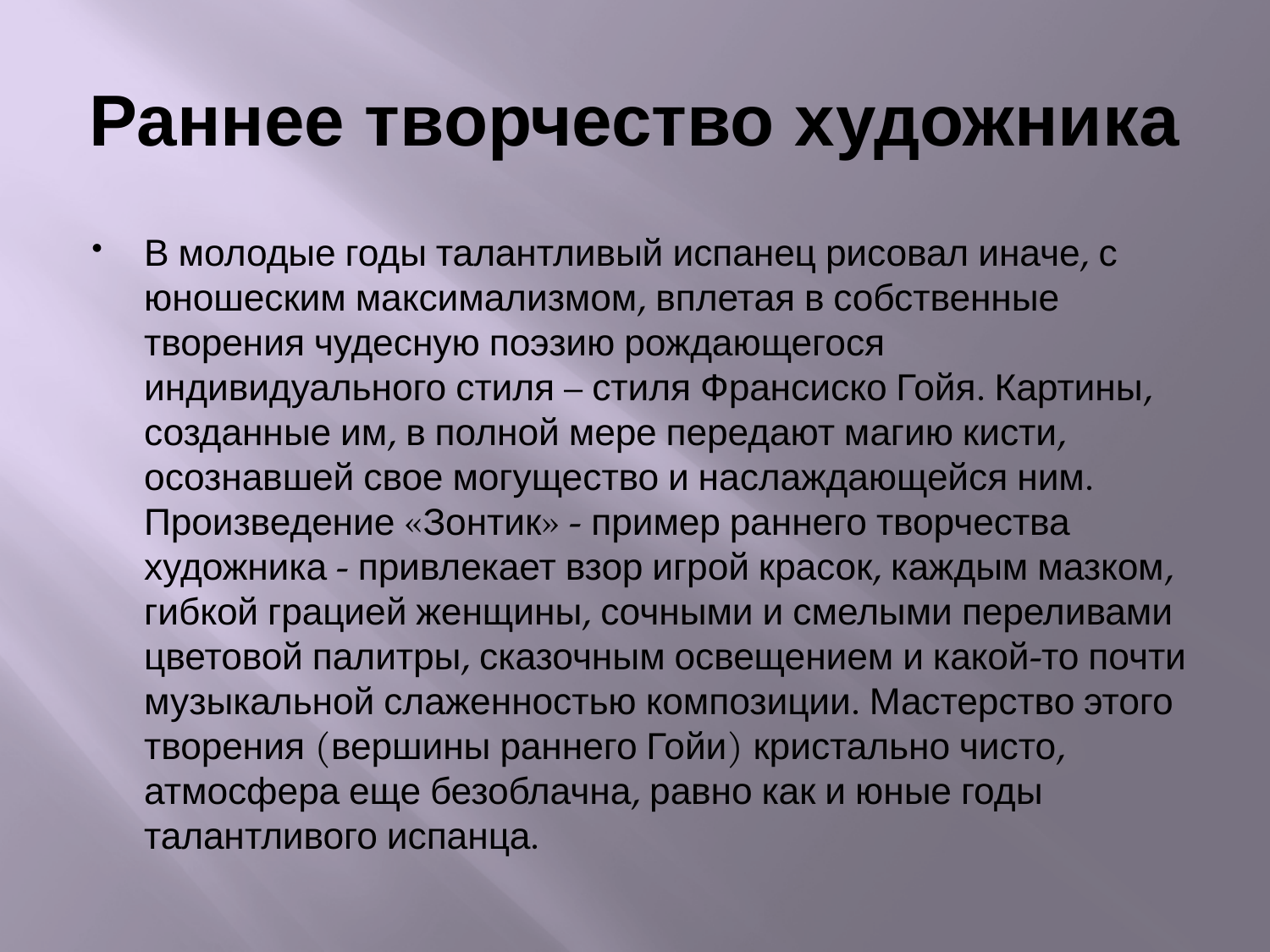

# Раннее творчество художника
В молодые годы талантливый испанец рисовал иначе, с юношеским максимализмом, вплетая в собственные творения чудесную поэзию рождающегося индивидуального стиля – стиля Франсиско Гойя. Картины, созданные им, в полной мере передают магию кисти, осознавшей свое могущество и наслаждающейся ним. Произведение «Зонтик» - пример раннего творчества художника - привлекает взор игрой красок, каждым мазком, гибкой грацией женщины, сочными и смелыми переливами цветовой палитры, сказочным освещением и какой-то почти музыкальной слаженностью композиции. Мастерство этого творения (вершины раннего Гойи) кристально чисто, атмосфера еще безоблачна, равно как и юные годы талантливого испанца.